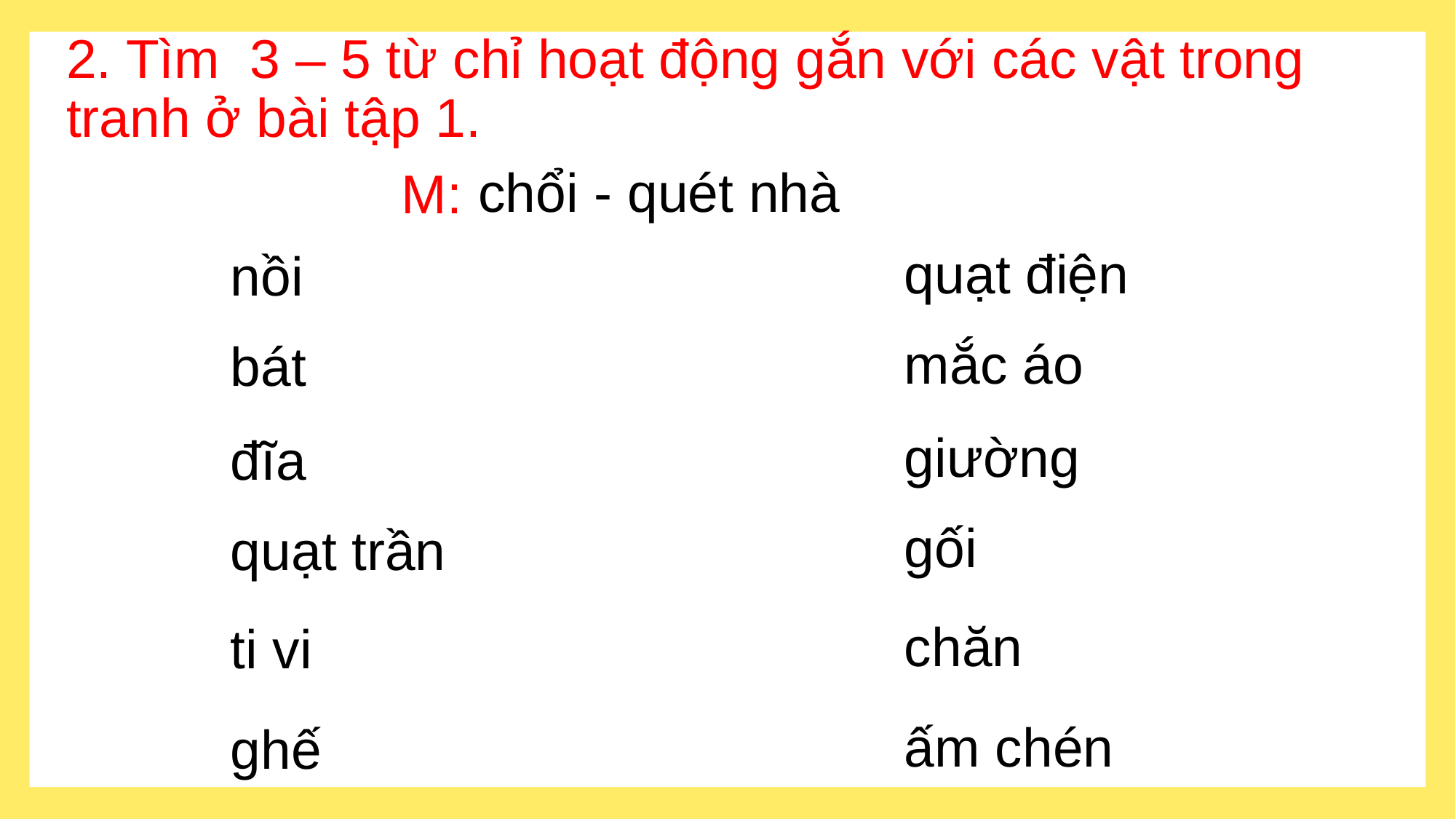

# 2. Tìm  3 – 5 từ chỉ hoạt động gắn với các vật trong tranh ở bài tập 1.
- quét nhà
chổi
M:
quạt điện
nồi
mắc áo
bát
giường
đĩa
gối

quạt trần
chăn
ti vi
ấm chén
ghế